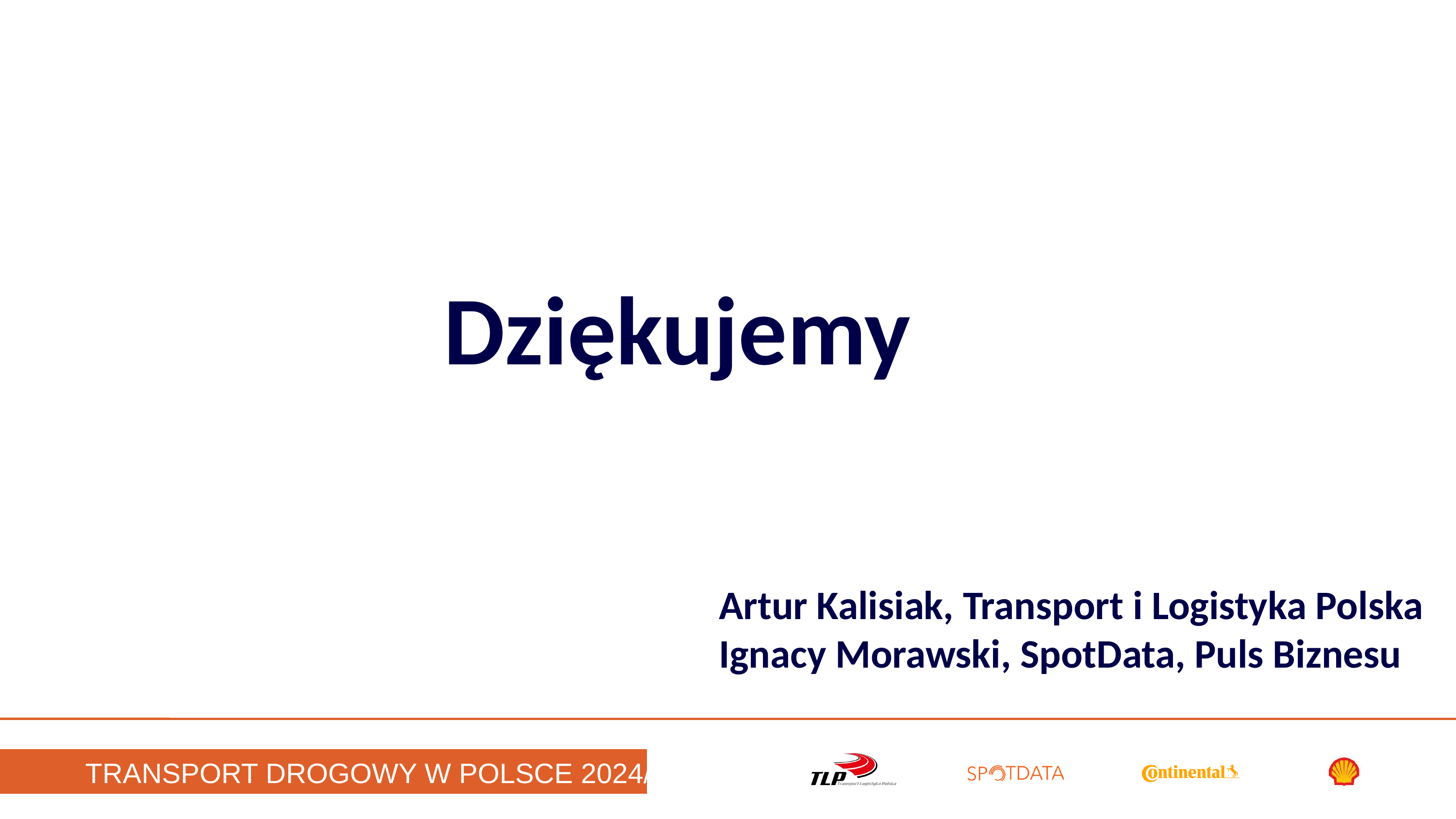

Dziękujemy
Artur Kalisiak, Transport i Logistyka Polska
Ignacy Morawski, SpotData, Puls Biznesu

TRANSPORT DROGOWY W POLSCE 2024/2025